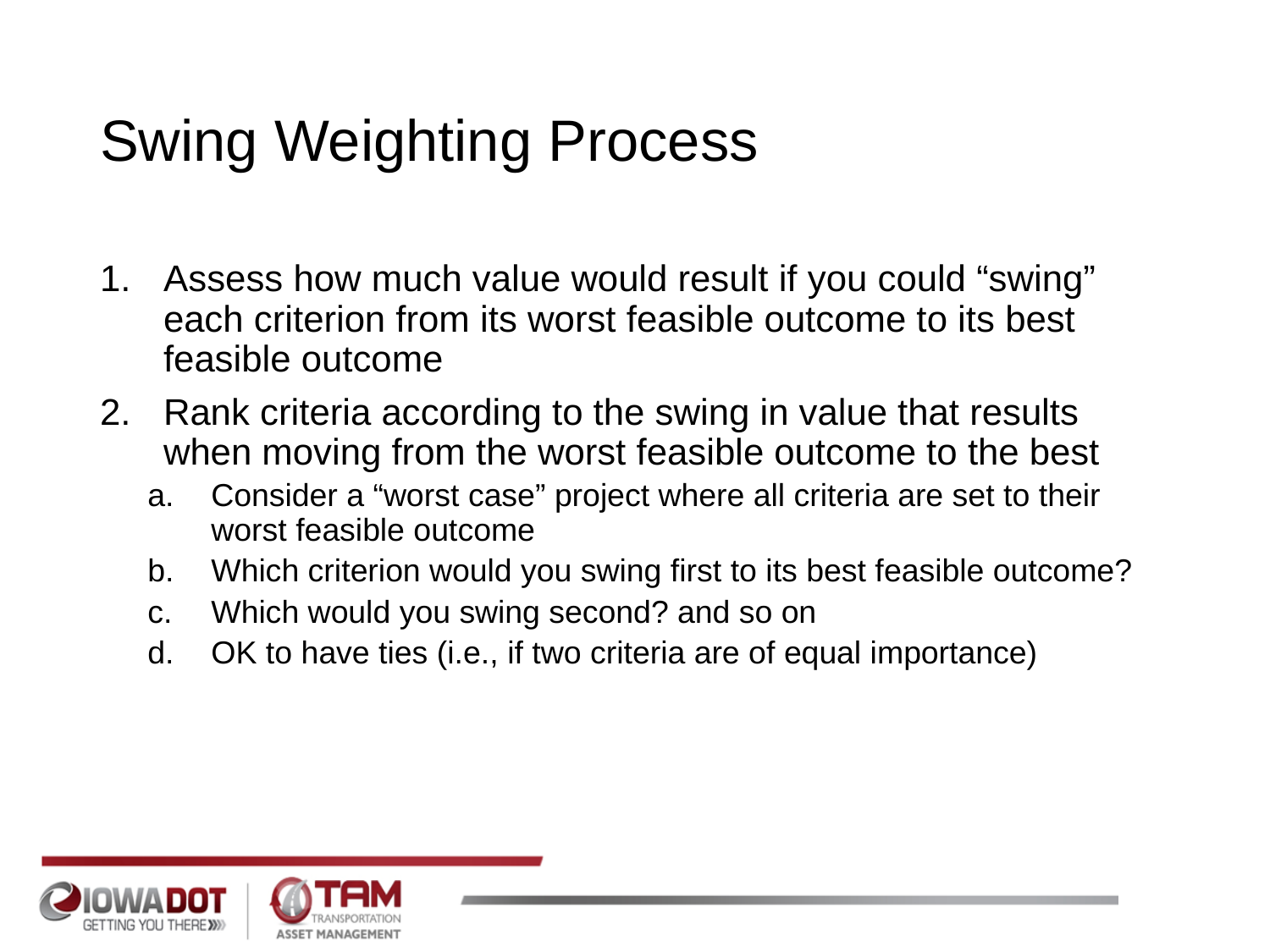

# Swing Weighting Process
Assess how much value would result if you could “swing” each criterion from its worst feasible outcome to its best feasible outcome
Rank criteria according to the swing in value that results when moving from the worst feasible outcome to the best
Consider a “worst case” project where all criteria are set to their worst feasible outcome
Which criterion would you swing first to its best feasible outcome?
Which would you swing second? and so on
OK to have ties (i.e., if two criteria are of equal importance)